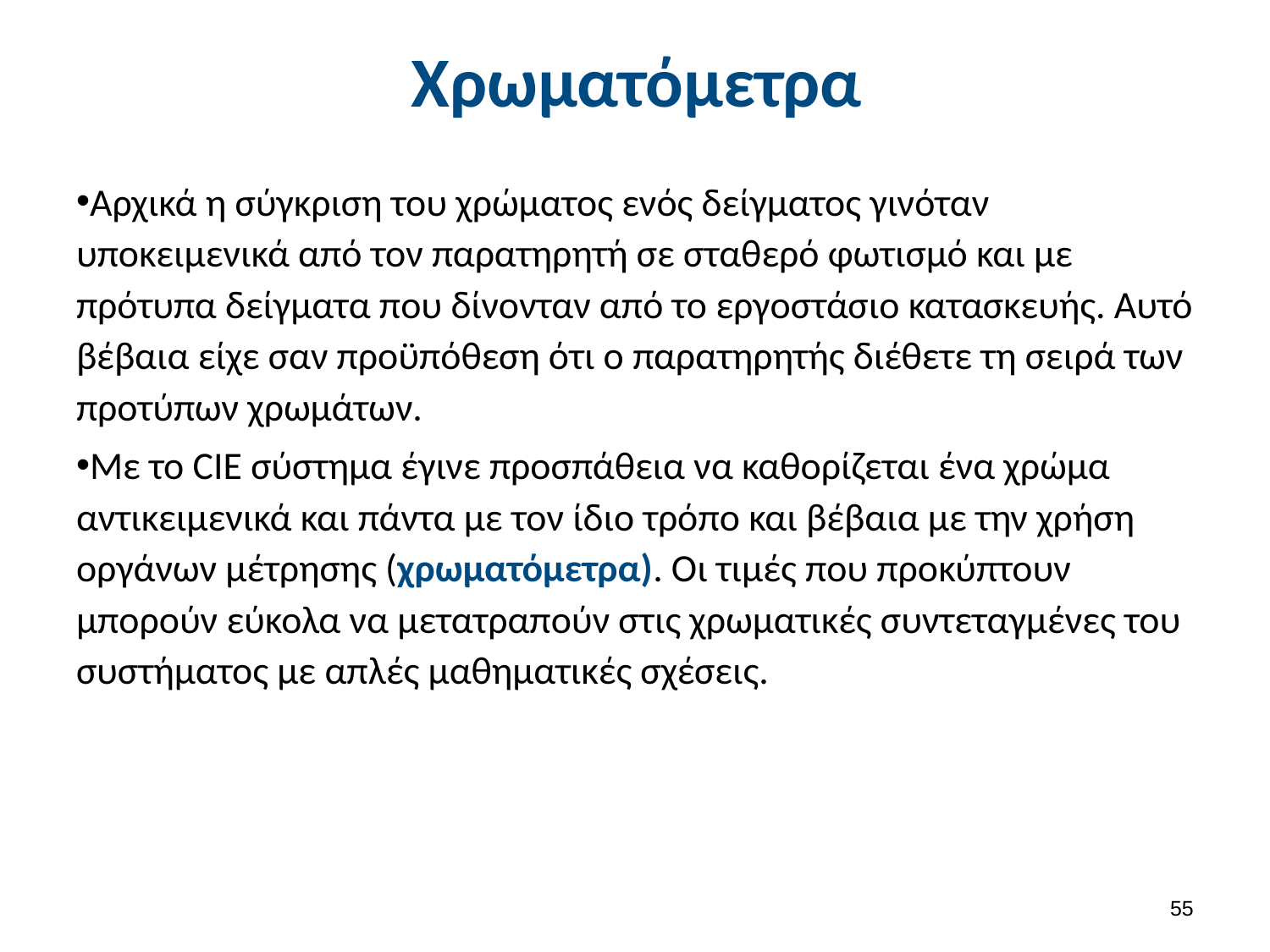

# Χρωματόμετρα
Αρχικά η σύγκριση του χρώματος ενός δείγματος γινόταν υποκειμενικά από τον παρατηρητή σε σταθερό φωτισμό και με πρότυπα δείγματα που δίνονταν από το εργοστάσιο κατασκευής. Αυτό βέβαια είχε σαν προϋπόθεση ότι ο παρατηρητής διέθετε τη σειρά των προτύπων χρωμάτων.
Με το CIE σύστημα έγινε προσπάθεια να καθορίζεται ένα χρώμα αντικειμενικά και πάντα με τον ίδιο τρόπο και βέβαια με την χρήση οργάνων μέτρησης (χρωματόμετρα). Οι τιμές που προκύπτουν μπορούν εύκολα να μετατραπούν στις χρωματικές συντεταγμένες του συστήματος με απλές μαθηματικές σχέσεις.
55